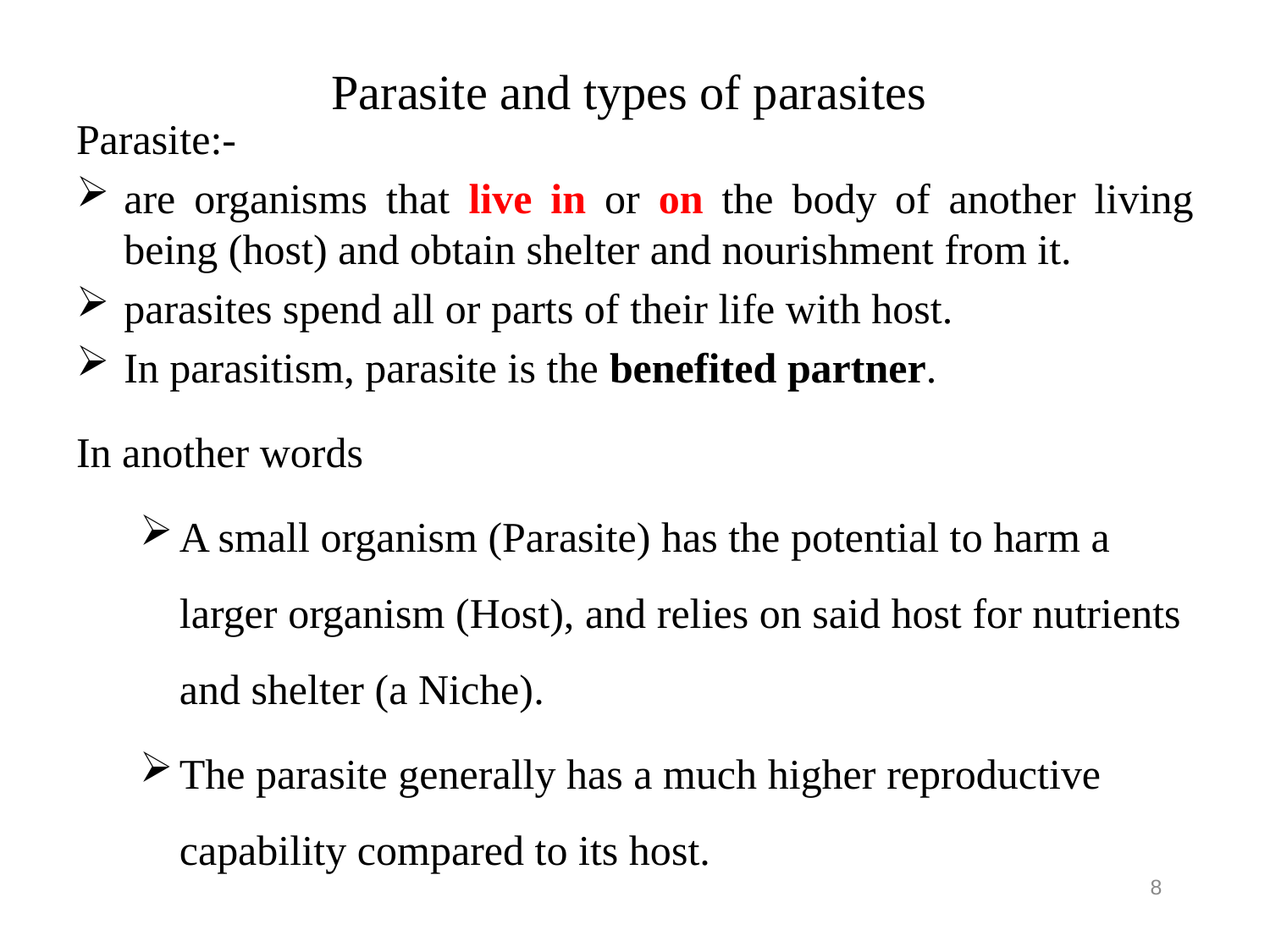

# Parasite and types of parasites
Parasite:-
are organisms that live in or on the body of another living being (host) and obtain shelter and nourishment from it.
parasites spend all or parts of their life with host.
In parasitism, parasite is the benefited partner.
In another words
A small organism (Parasite) has the potential to harm a larger organism (Host), and relies on said host for nutrients and shelter (a Niche).
The parasite generally has a much higher reproductive capability compared to its host.

8